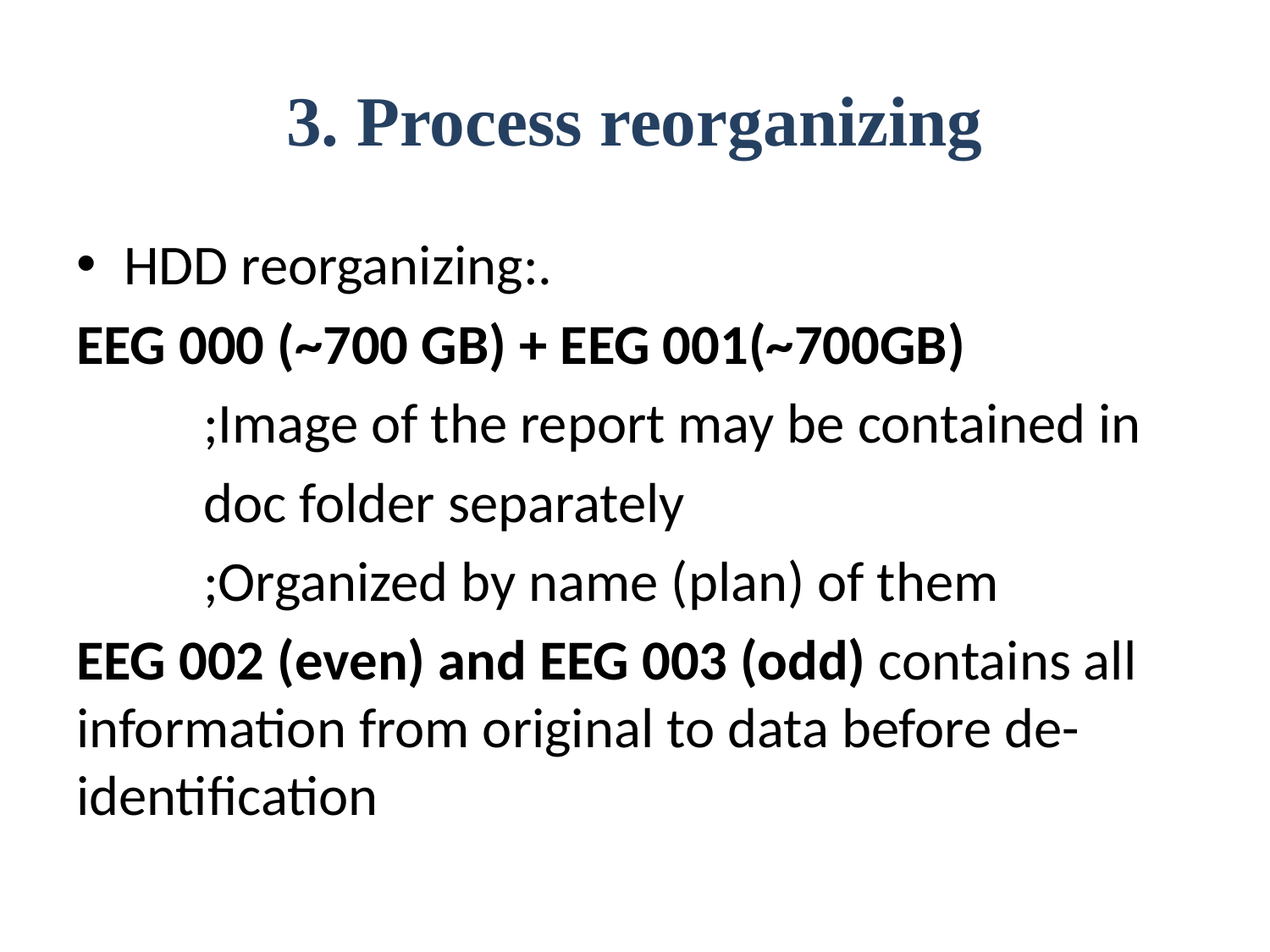

# 3. Process reorganizing
HDD reorganizing:.
EEG 000 (~700 GB) + EEG 001(~700GB)
	;Image of the report may be contained in
	doc folder separately
	;Organized by name (plan) of them
EEG 002 (even) and EEG 003 (odd) contains all information from original to data before de-identification